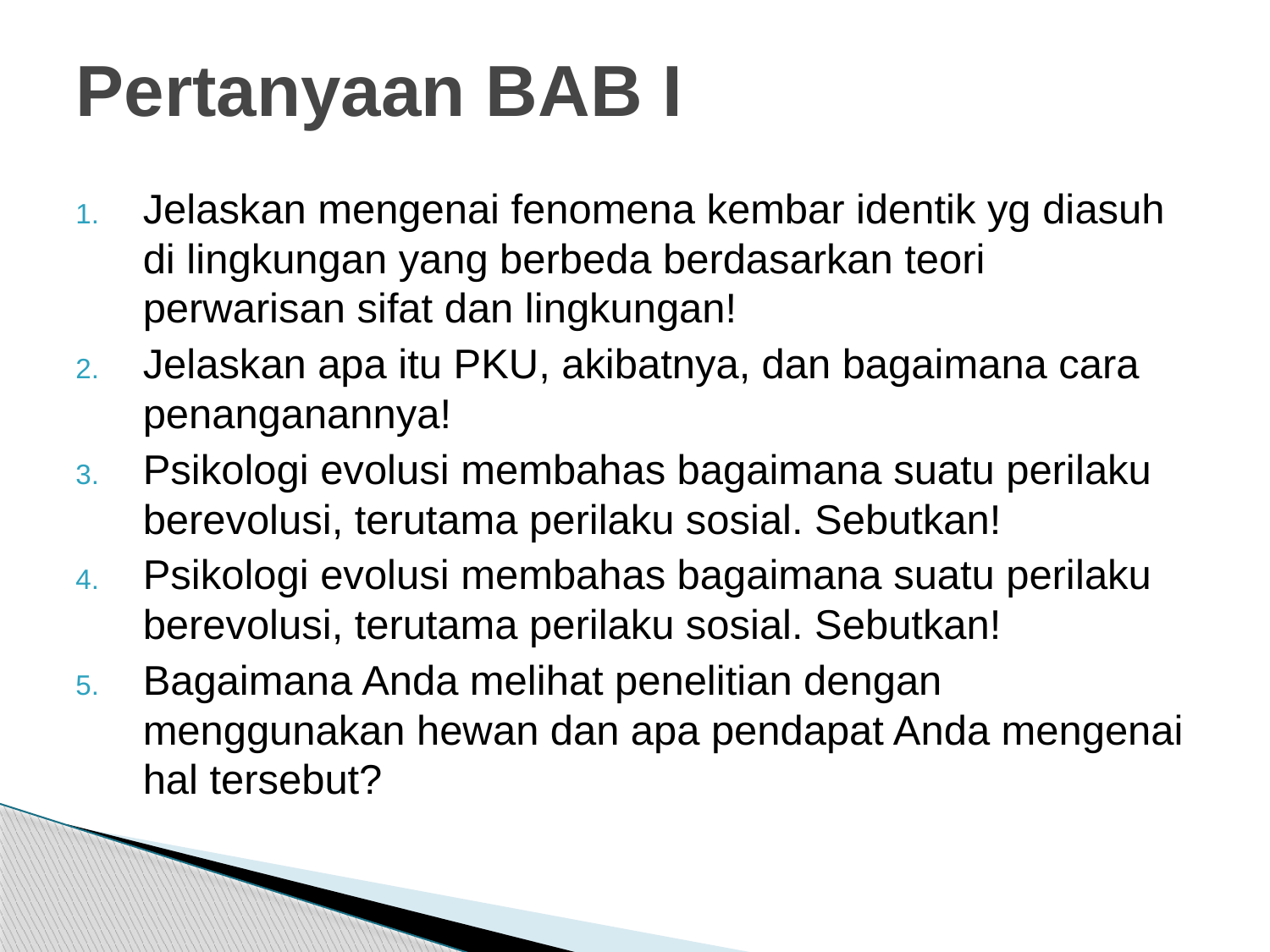

Pertanyaan BAB I
Jelaskan mengenai fenomena kembar identik yg diasuh di lingkungan yang berbeda berdasarkan teori perwarisan sifat dan lingkungan!
Jelaskan apa itu PKU, akibatnya, dan bagaimana cara penanganannya!
Psikologi evolusi membahas bagaimana suatu perilaku berevolusi, terutama perilaku sosial. Sebutkan!
Psikologi evolusi membahas bagaimana suatu perilaku berevolusi, terutama perilaku sosial. Sebutkan!
Bagaimana Anda melihat penelitian dengan menggunakan hewan dan apa pendapat Anda mengenai hal tersebut?